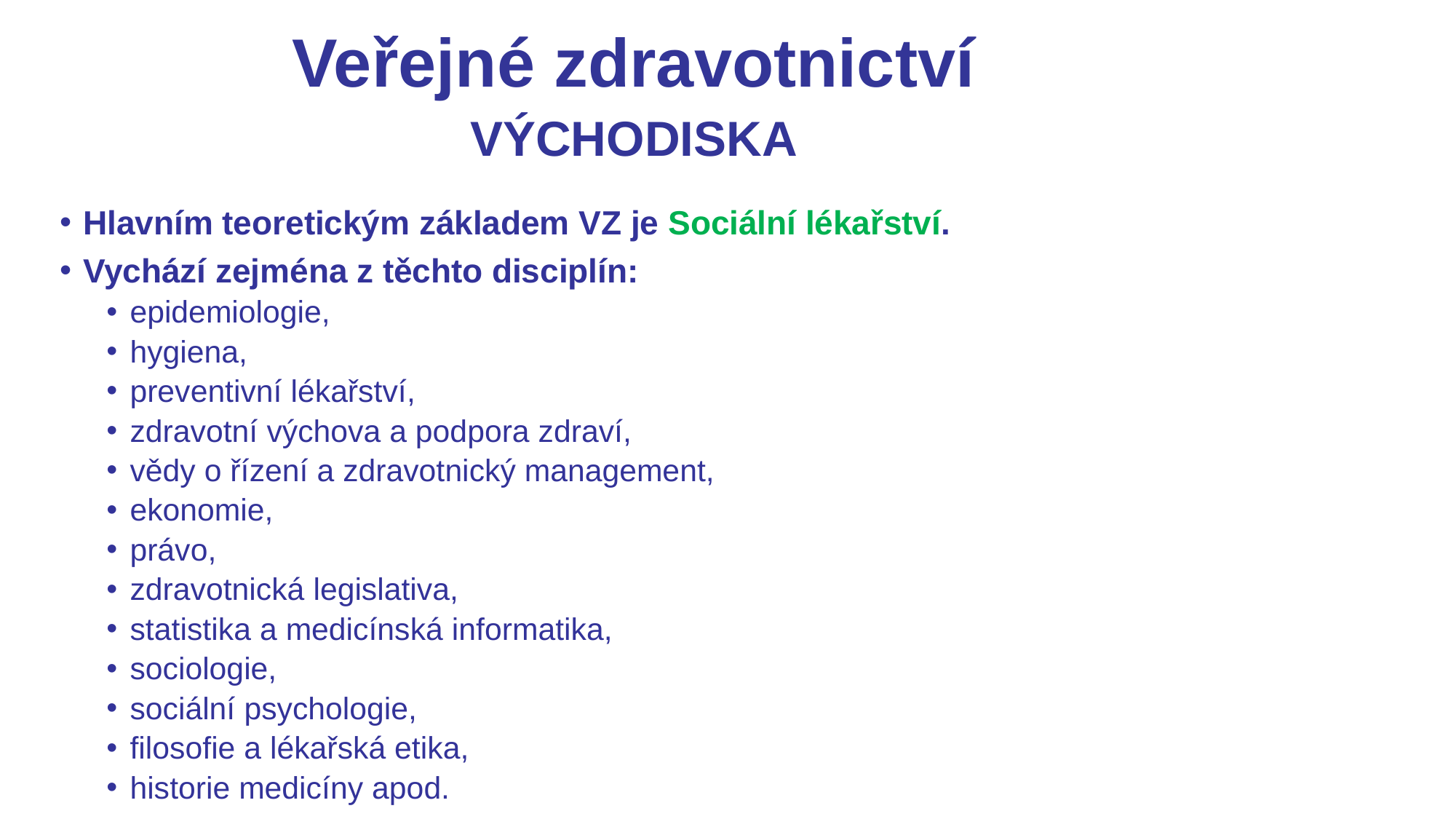

Veřejné zdravotnictví
VÝCHODISKA

Hlavním teoretickým základem VZ je Sociální lékařství.
Vychází zejména z těchto disciplín:
epidemiologie,
hygiena,
preventivní lékařství,
zdravotní výchova a podpora zdraví,
vědy o řízení a zdravotnický management,
ekonomie,
právo,
zdravotnická legislativa,
statistika a medicínská informatika,
sociologie,
sociální psychologie,
filosofie a lékařská etika,
historie medicíny apod.